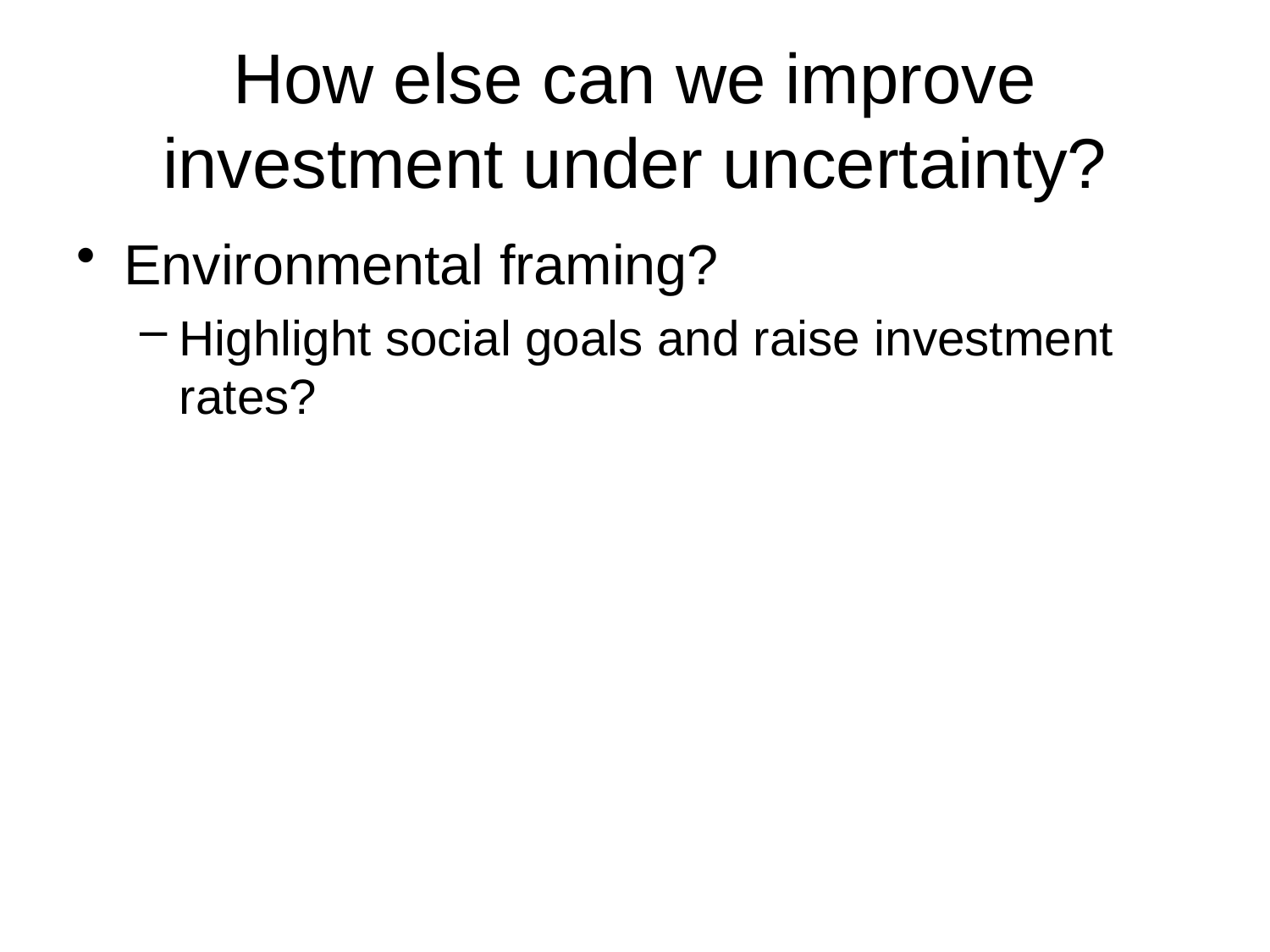

# How else can we improve investment under uncertainty?
Environmental framing?
Highlight social goals and raise investment rates?